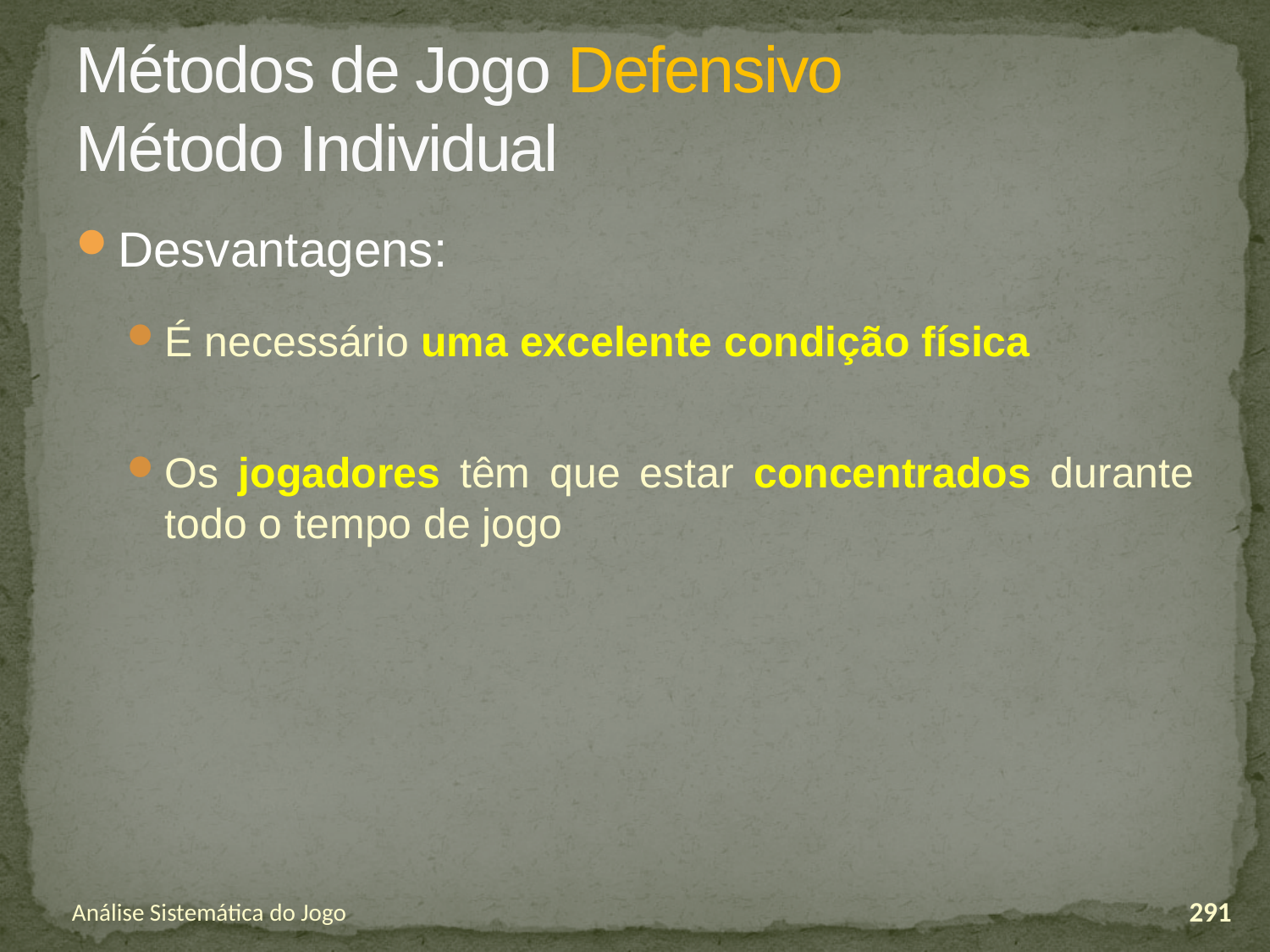

# Métodos de Jogo Defensivo Método Individual
Desvantagens:

É necessário uma excelente condição física

Os jogadores têm que estar concentrados durante todo o tempo de jogo

Análise Sistemática do Jogo
291